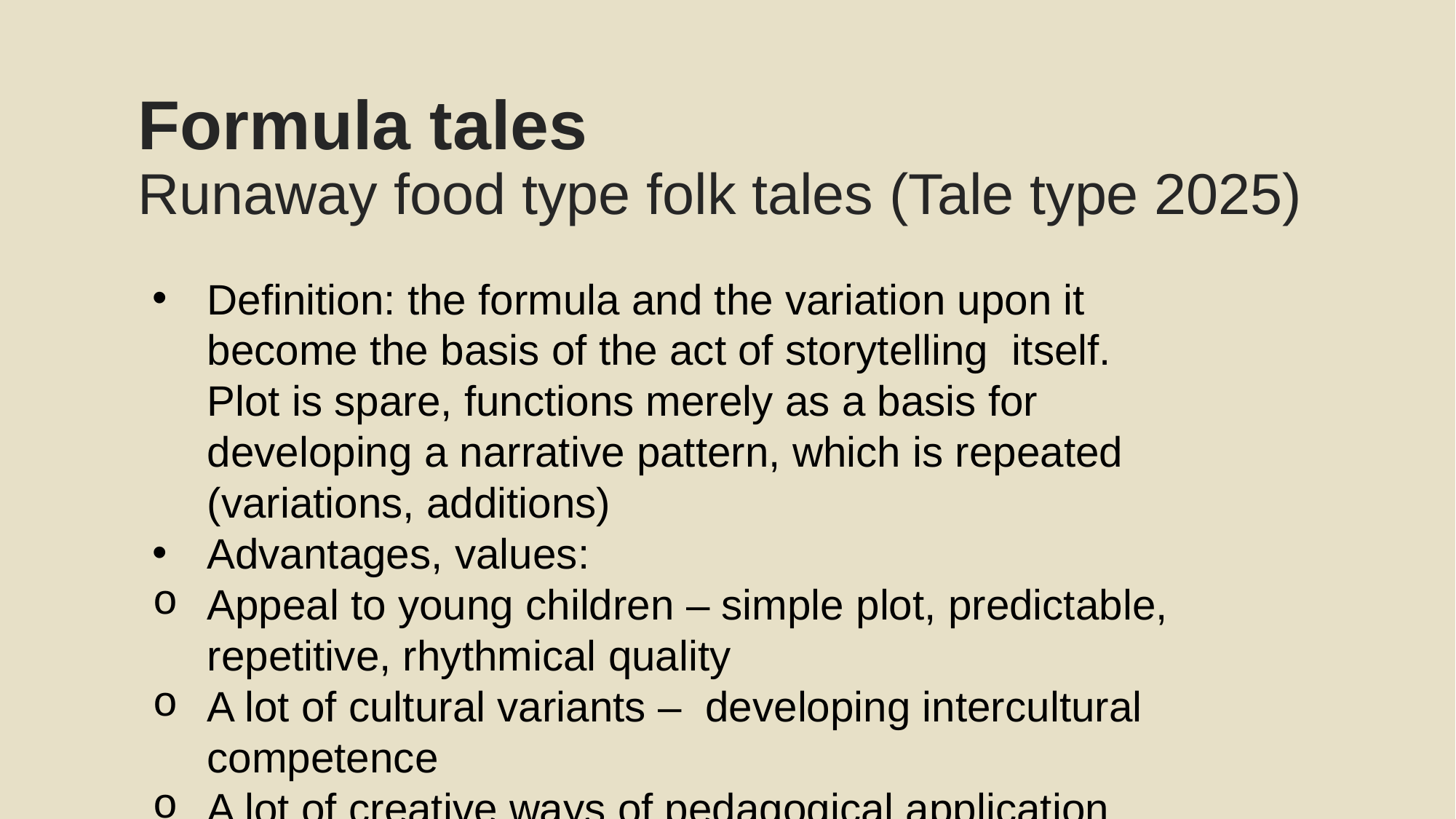

# Formula tales Runaway food type folk tales (Tale type 2025)
Definition: the formula and the variation upon it  become the basis of the act of storytelling  itself. Plot is spare, functions merely as a basis for developing a narrative pattern, which is repeated (variations, additions)
Advantages, values:
Appeal to young children – simple plot, predictable, repetitive, rhythmical quality
A lot of cultural variants –  developing intercultural  competence
A lot of creative ways of pedagogical application